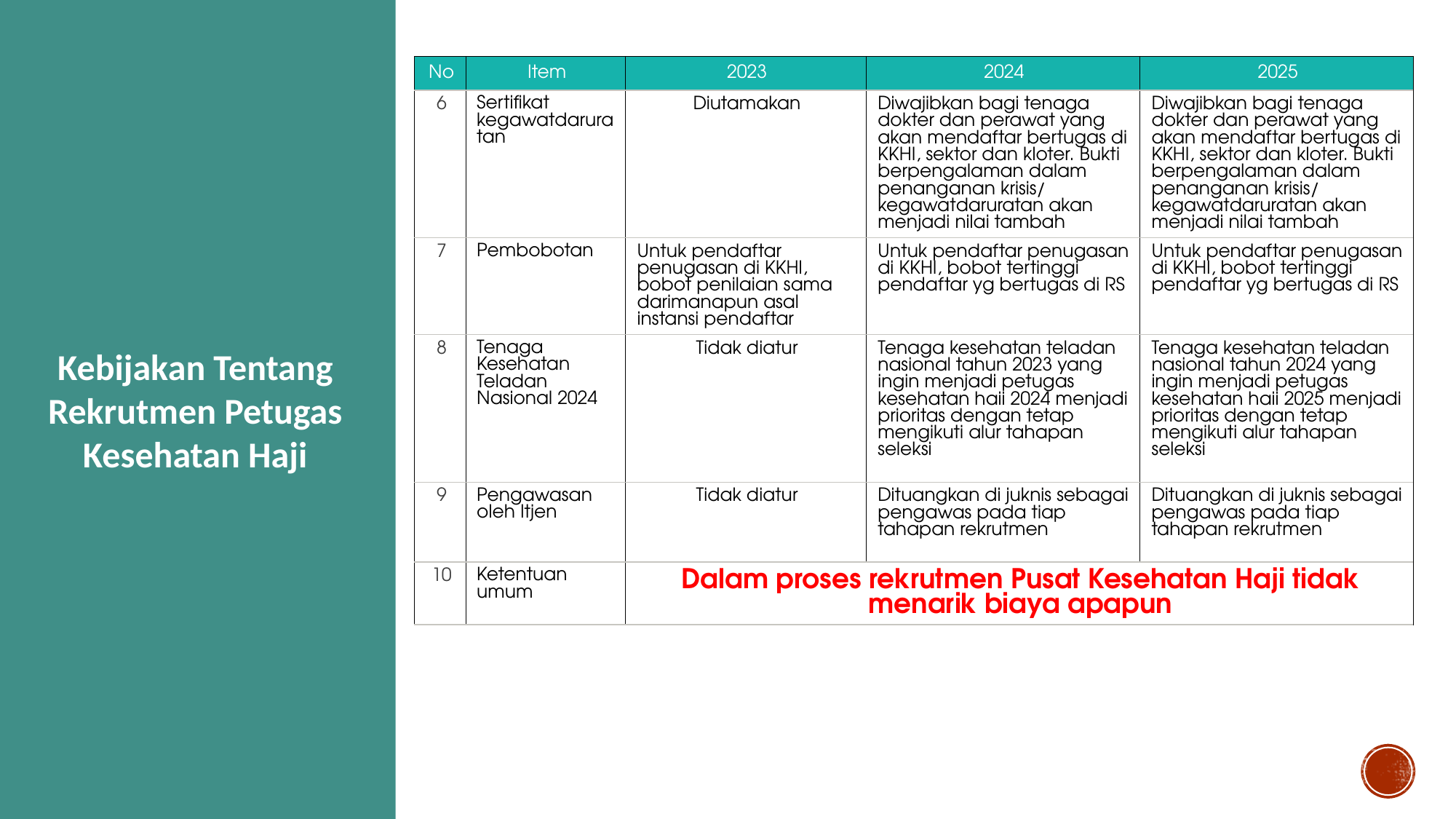

| No | Item | 2023 | 2024 | 2025 |
| --- | --- | --- | --- | --- |
| 6 | Sertifikat kegawatdaruratan | Diutamakan | Diwajibkan bagi tenaga dokter dan perawat yang akan mendaftar bertugas di KKHI, sektor dan kloter. Bukti berpengalaman dalam penanganan krisis/ kegawatdaruratan akan menjadi nilai tambah | Diwajibkan bagi tenaga dokter dan perawat yang akan mendaftar bertugas di KKHI, sektor dan kloter. Bukti berpengalaman dalam penanganan krisis/ kegawatdaruratan akan menjadi nilai tambah |
| 7 | Pembobotan | Untuk pendaftar penugasan di KKHI, bobot penilaian sama darimanapun asal instansi pendaftar | Untuk pendaftar penugasan di KKHI, bobot tertinggi pendaftar yg bertugas di RS | Untuk pendaftar penugasan di KKHI, bobot tertinggi pendaftar yg bertugas di RS |
| 8 | Tenaga Kesehatan Teladan Nasional 2024 | Tidak diatur | Tenaga kesehatan teladan nasional tahun 2023 yang ingin menjadi petugas kesehatan haii 2024 menjadi prioritas dengan tetap mengikuti alur tahapan seleksi | Tenaga kesehatan teladan nasional tahun 2024 yang ingin menjadi petugas kesehatan haii 2025 menjadi prioritas dengan tetap mengikuti alur tahapan seleksi |
| 9 | Pengawasan oleh Itjen | Tidak diatur | Dituangkan di juknis sebagai pengawas pada tiap tahapan rekrutmen | Dituangkan di juknis sebagai pengawas pada tiap tahapan rekrutmen |
| 10 | Ketentuan umum | Dalam proses rekrutmen Pusat Kesehatan Haji tidak menarik biaya apapun |  |  |
Kebijakan Tentang Rekrutmen Petugas Kesehatan Haji